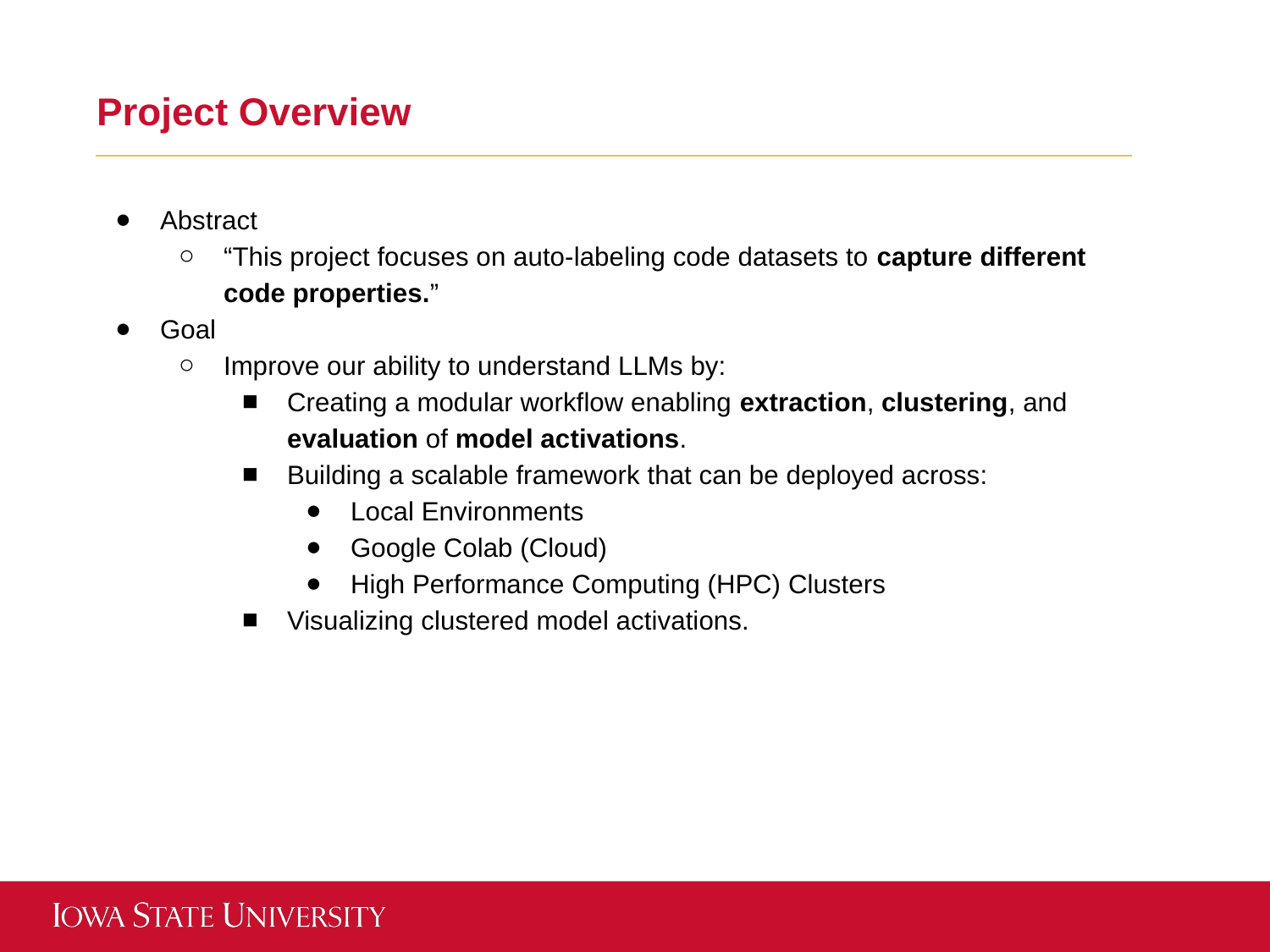

Project Overview
Abstract
“This project focuses on auto-labeling code datasets to capture different code properties.”
Goal
Improve our ability to understand LLMs by:
Creating a modular workflow enabling extraction, clustering, and evaluation of model activations.
Building a scalable framework that can be deployed across:
Local Environments
Google Colab (Cloud)
High Performance Computing (HPC) Clusters
Visualizing clustered model activations.